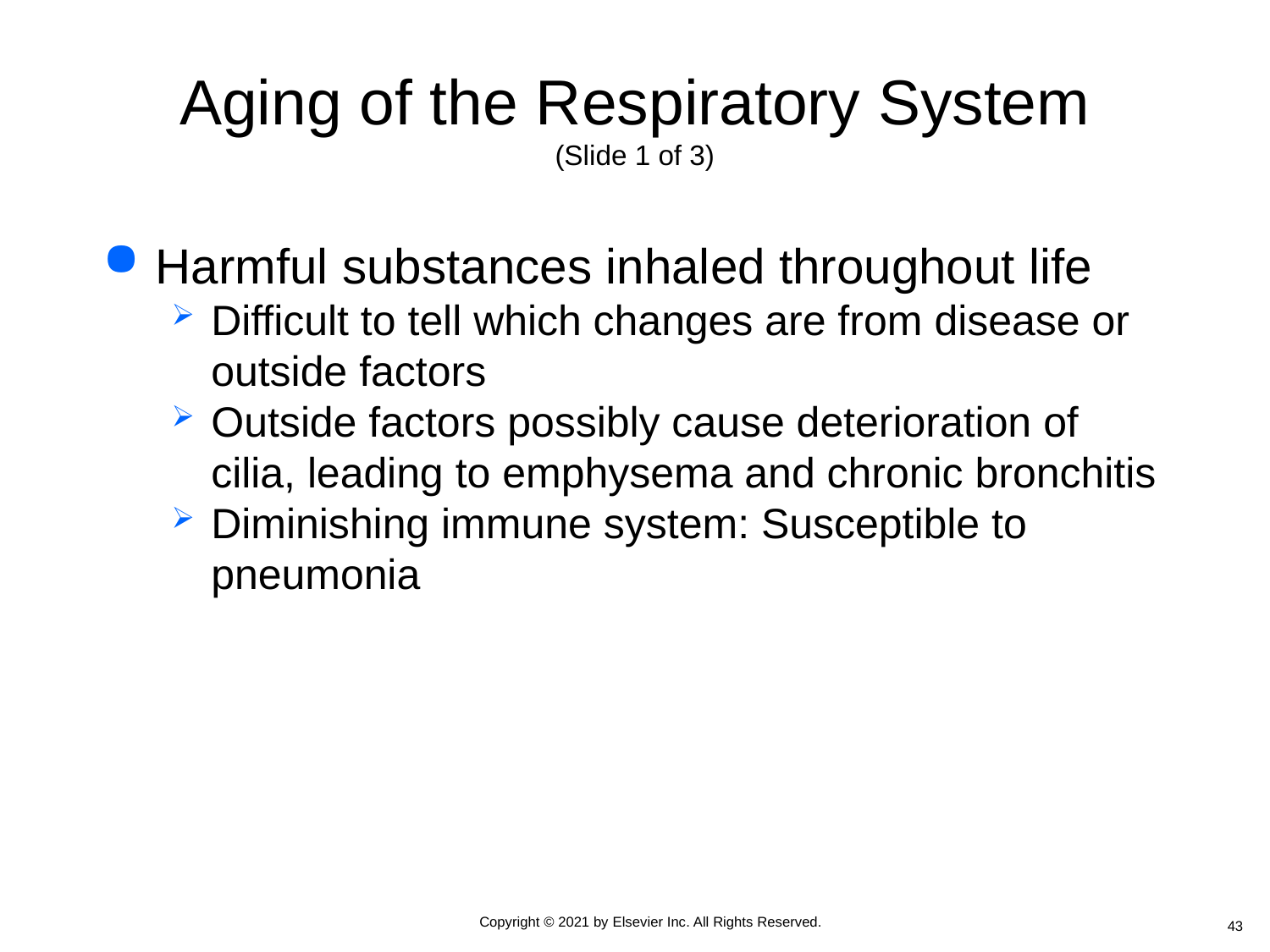

# Aging of the Respiratory System (Slide 1 of 3)
Harmful substances inhaled throughout life
Difficult to tell which changes are from disease or outside factors
Outside factors possibly cause deterioration of cilia, leading to emphysema and chronic bronchitis
Diminishing immune system: Susceptible to pneumonia
43